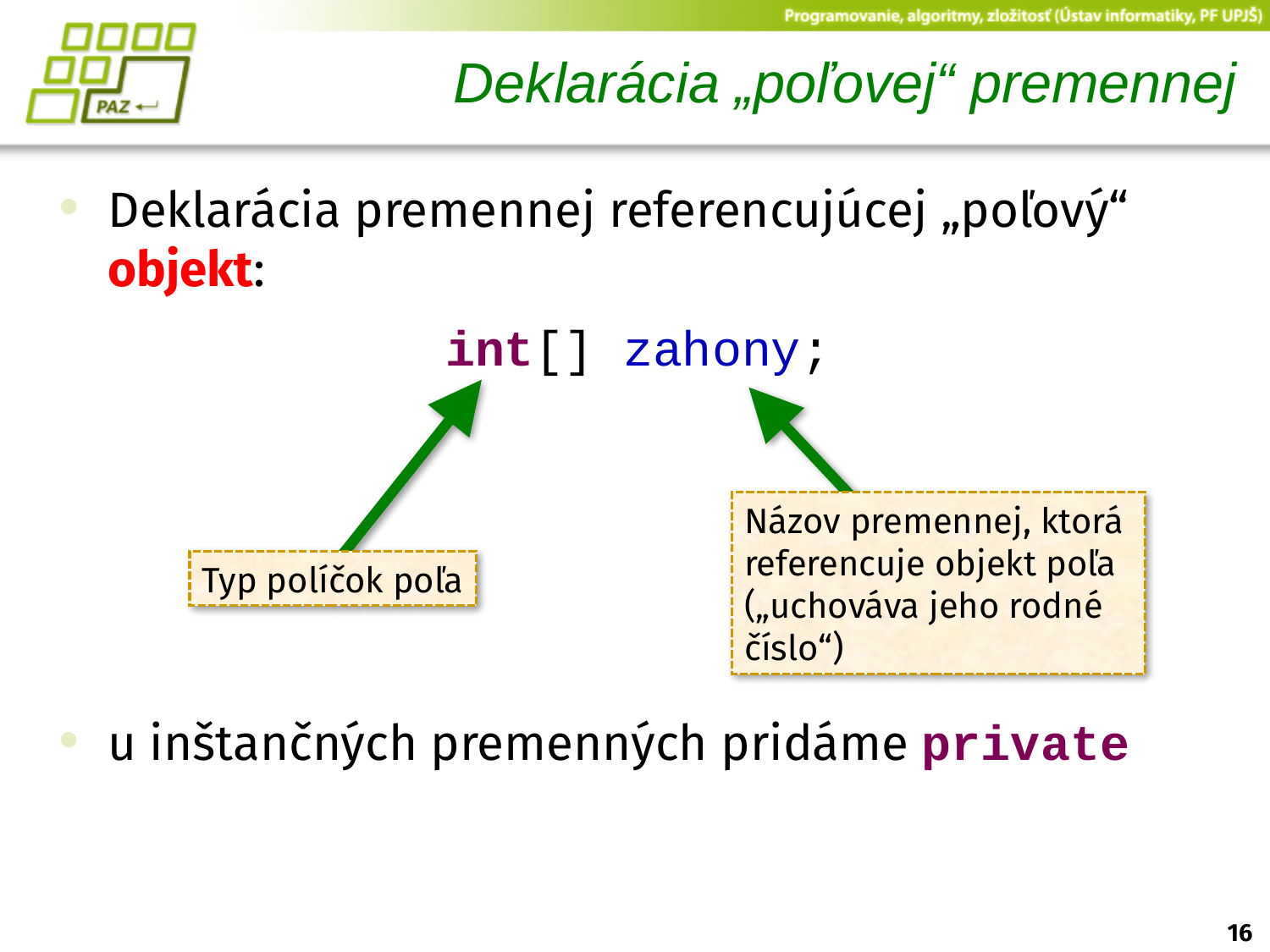

# Deklarácia „poľovej“ premennej
Deklarácia premennej referencujúcej „poľový“ objekt:
int[] zahony;

u inštančných premenných pridáme private

Názov premennej, ktorá referencuje objekt poľa („uchováva jeho rodné číslo“)
Typ políčok poľa